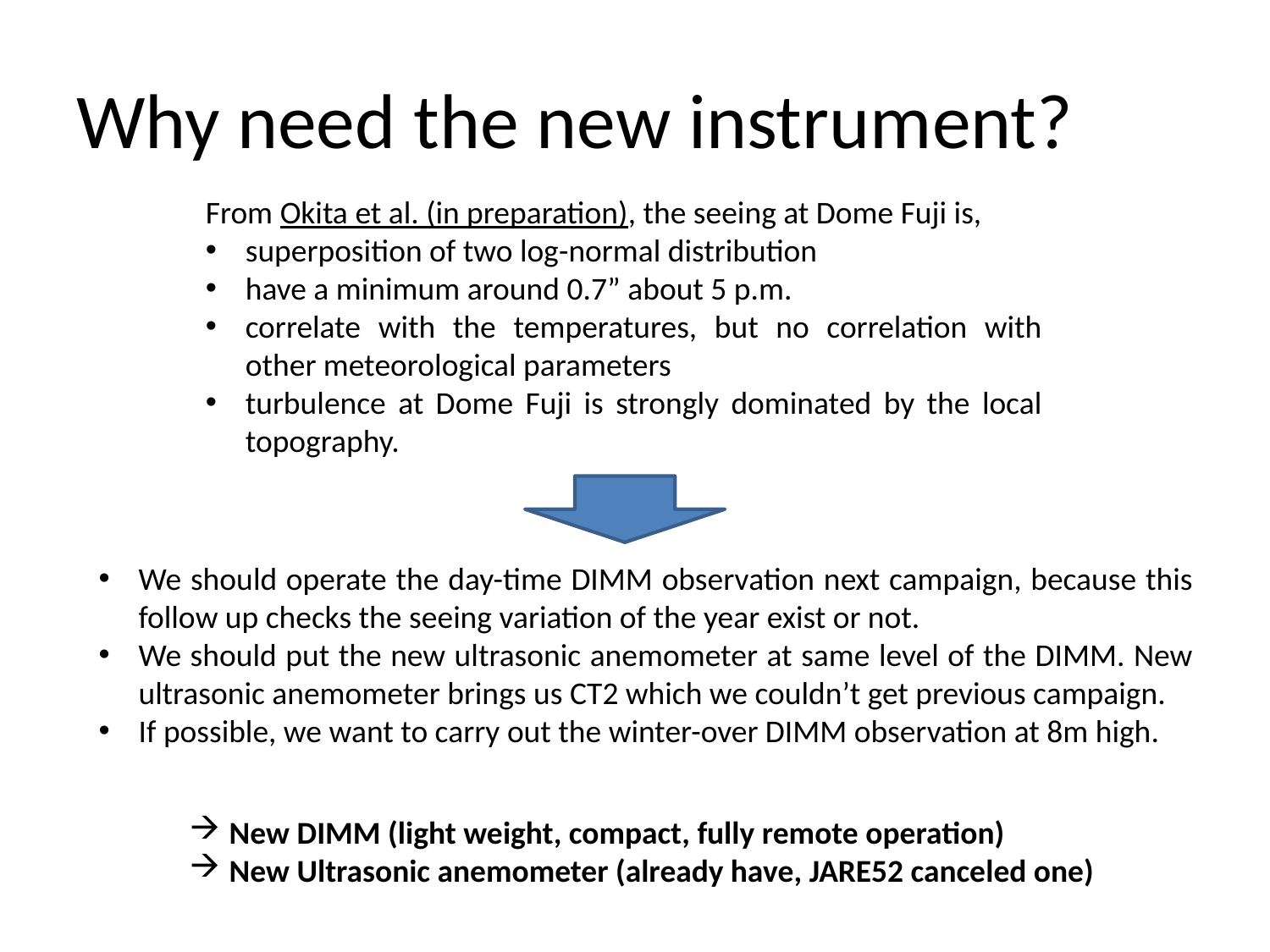

# Why need the new instrument?
From Okita et al. (in preparation), the seeing at Dome Fuji is,
superposition of two log-normal distribution
have a minimum around 0.7” about 5 p.m.
correlate with the temperatures, but no correlation with other meteorological parameters
turbulence at Dome Fuji is strongly dominated by the local topography.

We should operate the day-time DIMM observation next campaign, because this follow up checks the seeing variation of the year exist or not.
We should put the new ultrasonic anemometer at same level of the DIMM. New ultrasonic anemometer brings us CT2 which we couldn’t get previous campaign.
If possible, we want to carry out the winter-over DIMM observation at 8m high.
New DIMM (light weight, compact, fully remote operation)
New Ultrasonic anemometer (already have, JARE52 canceled one)